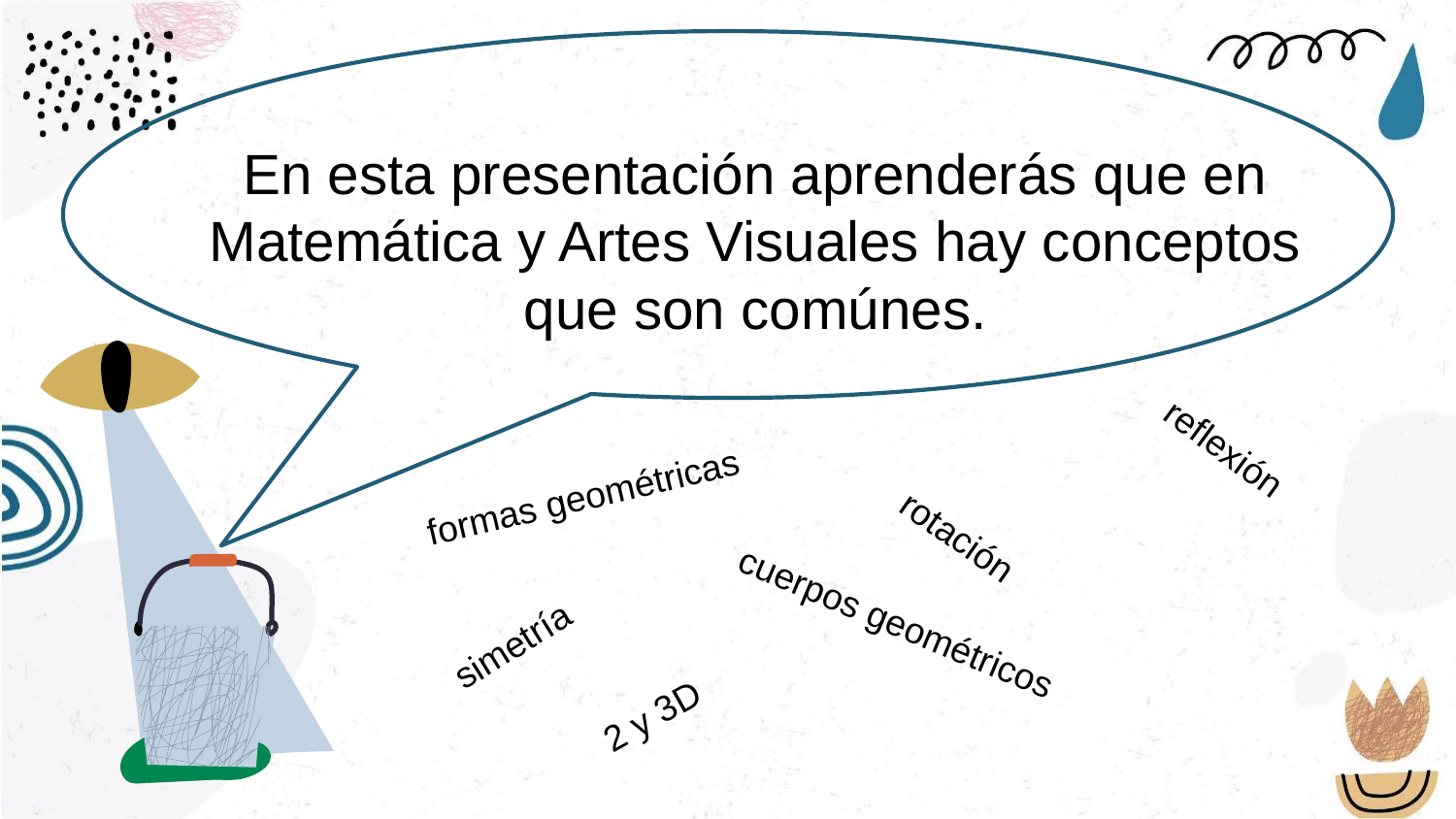

# En esta presentación aprenderás que en Matemática y Artes Visuales hay conceptos que son comúnes.

reflexión
formas geométricas
rotación
simetría
cuerpos geométricos
2 y 3D